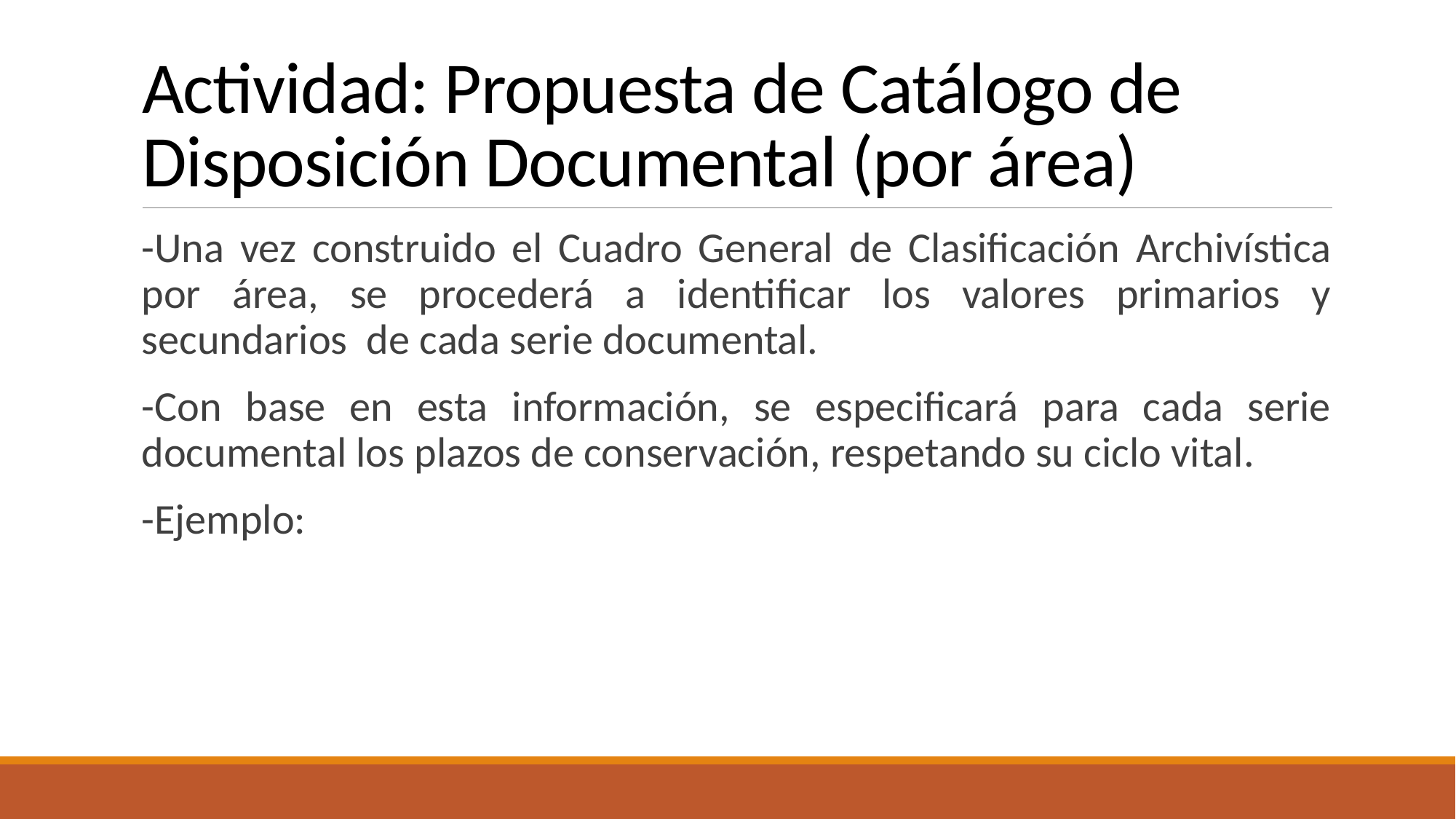

# Actividad: Propuesta de Catálogo de Disposición Documental (por área)
-Una vez construido el Cuadro General de Clasificación Archivística por área, se procederá a identificar los valores primarios y secundarios  de cada serie documental.
-Con base en esta información, se especificará para cada serie documental los plazos de conservación, respetando su ciclo vital.
-Ejemplo: